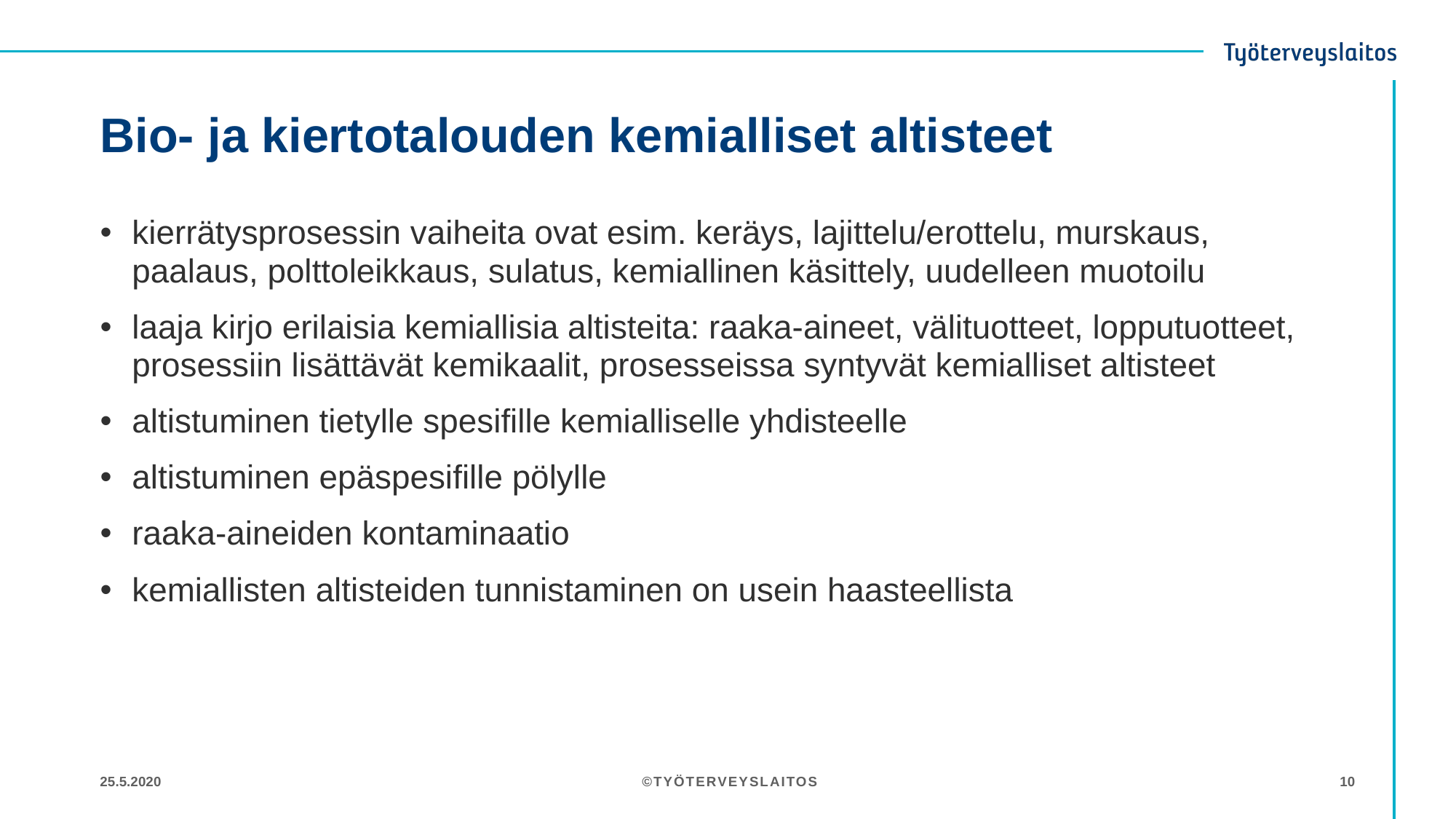

# Bio- ja kiertotalouden kemialliset altisteet
kierrätysprosessin vaiheita ovat esim. keräys, lajittelu/erottelu, murskaus, paalaus, polttoleikkaus, sulatus, kemiallinen käsittely, uudelleen muotoilu
laaja kirjo erilaisia kemiallisia altisteita: raaka-aineet, välituotteet, lopputuotteet, prosessiin lisättävät kemikaalit, prosesseissa syntyvät kemialliset altisteet
altistuminen tietylle spesifille kemialliselle yhdisteelle
altistuminen epäspesifille pölylle
raaka-aineiden kontaminaatio
kemiallisten altisteiden tunnistaminen on usein haasteellista

25.5.2020
©TYÖTERVEYSLAITOS
10